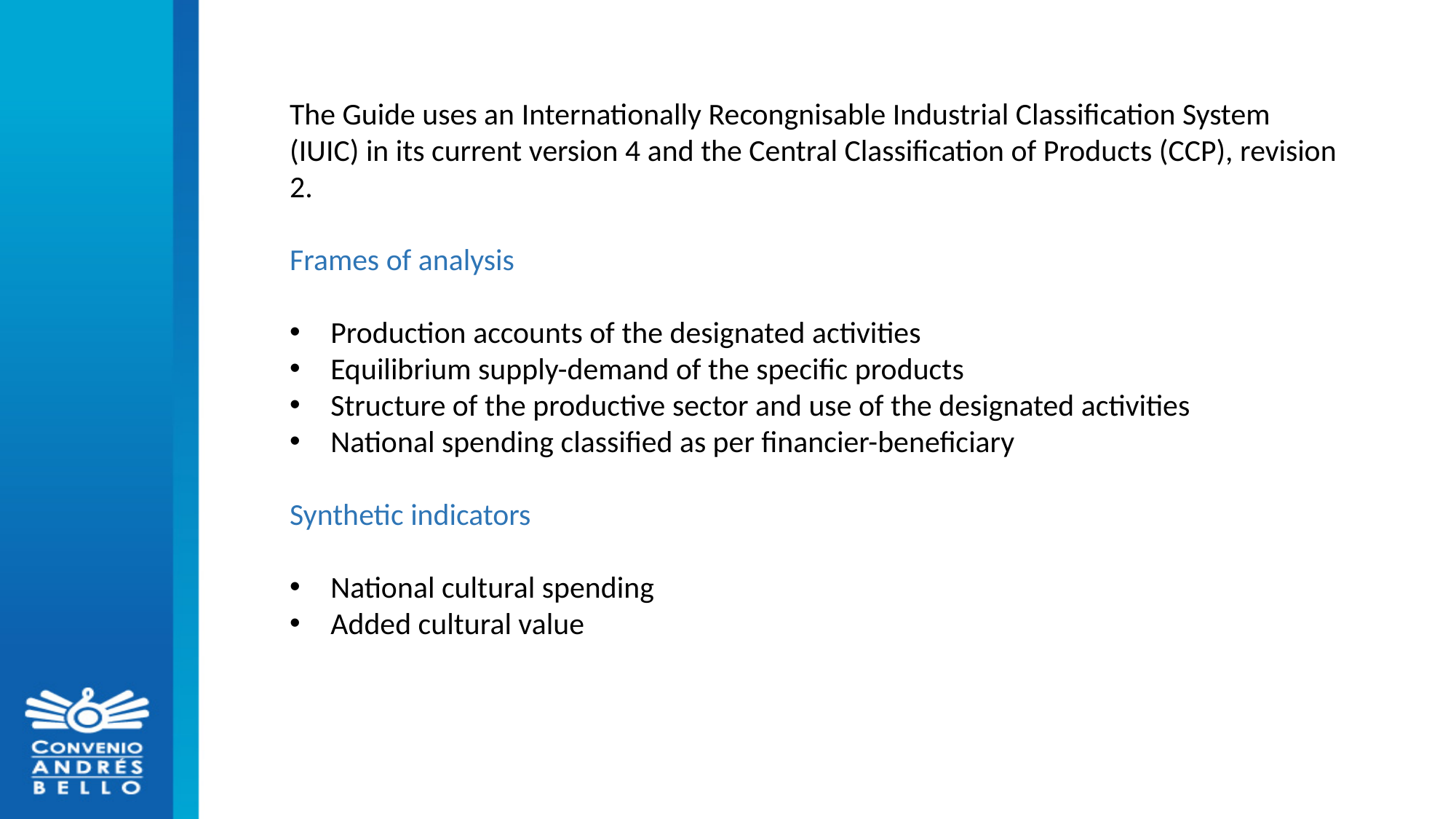

The Guide uses an Internationally Recongnisable Industrial Classification System  (IUIC) in its current version 4 and the Central Classification of Products (CCP), revision 2.

Frames of analysis

Production accounts of the designated activities
Equilibrium supply-demand of the specific products
Structure of the productive sector and use of the designated activities
National spending classified as per financier-beneficiary

Synthetic indicators

National cultural spending
Added cultural value